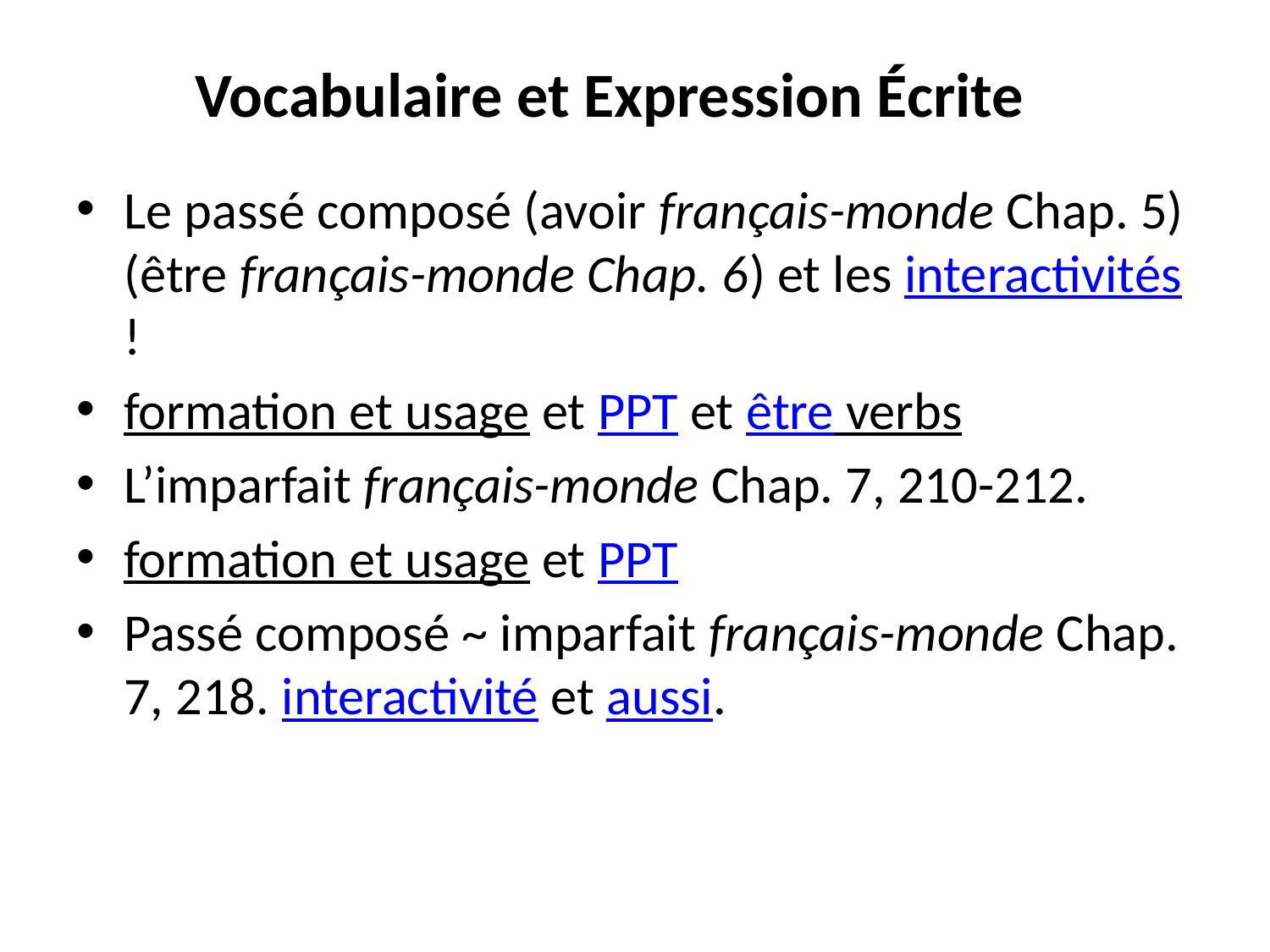

# Vocabulaire et Expression Écrite
Le passé composé (avoir français-monde Chap. 5) (être français-monde Chap. 6) et les interactivités!
formation et usage et PPT et être verbs
L’imparfait français-monde Chap. 7, 210-212.
formation et usage et PPT
Passé composé ~ imparfait français-monde Chap. 7, 218. interactivité et aussi.